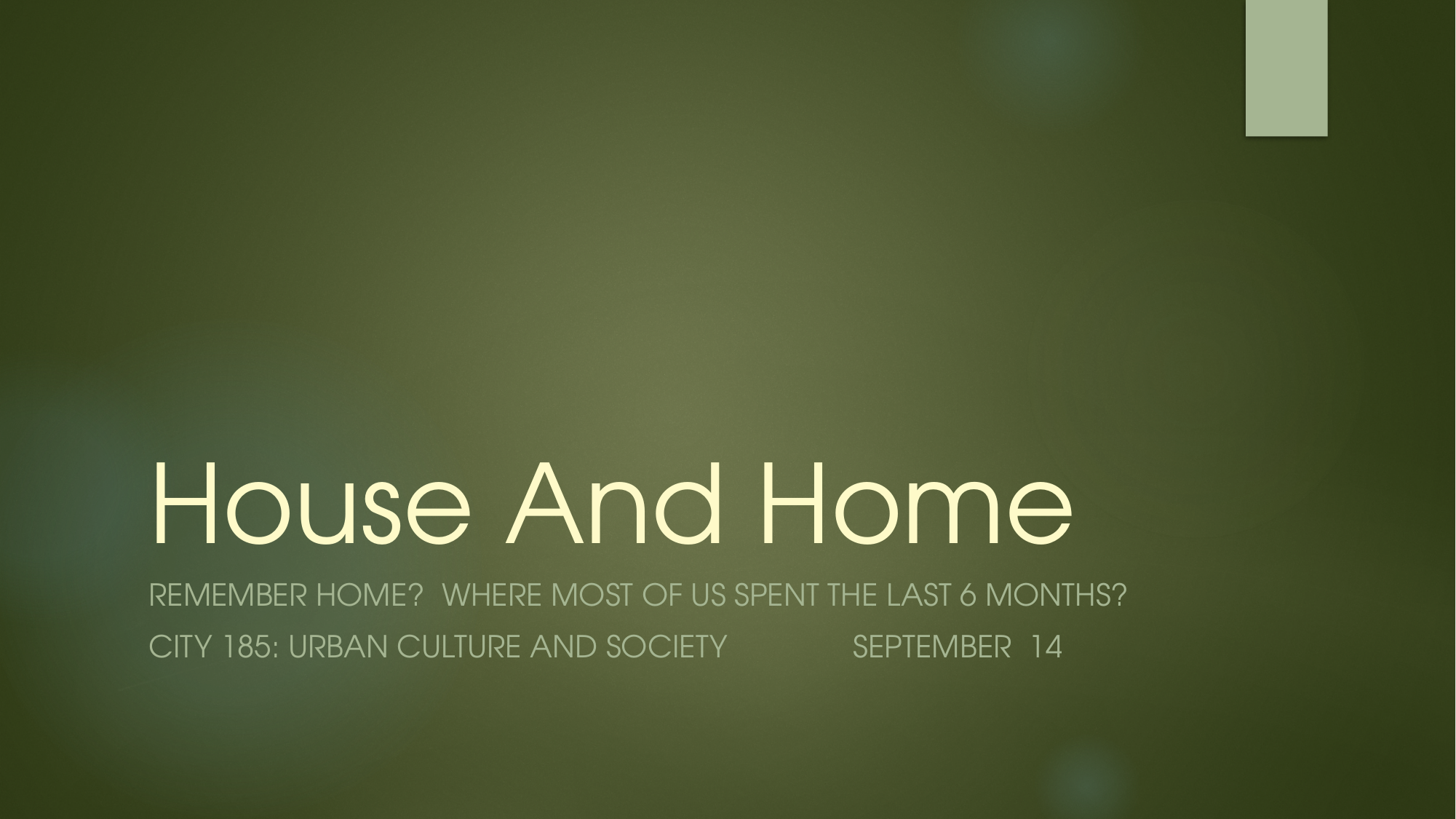

# House And Home
Remember HoME?  Where most of us spent the last 6 Months?
CITY 185: URBAN CULTURE AND SOCIETY               September  14